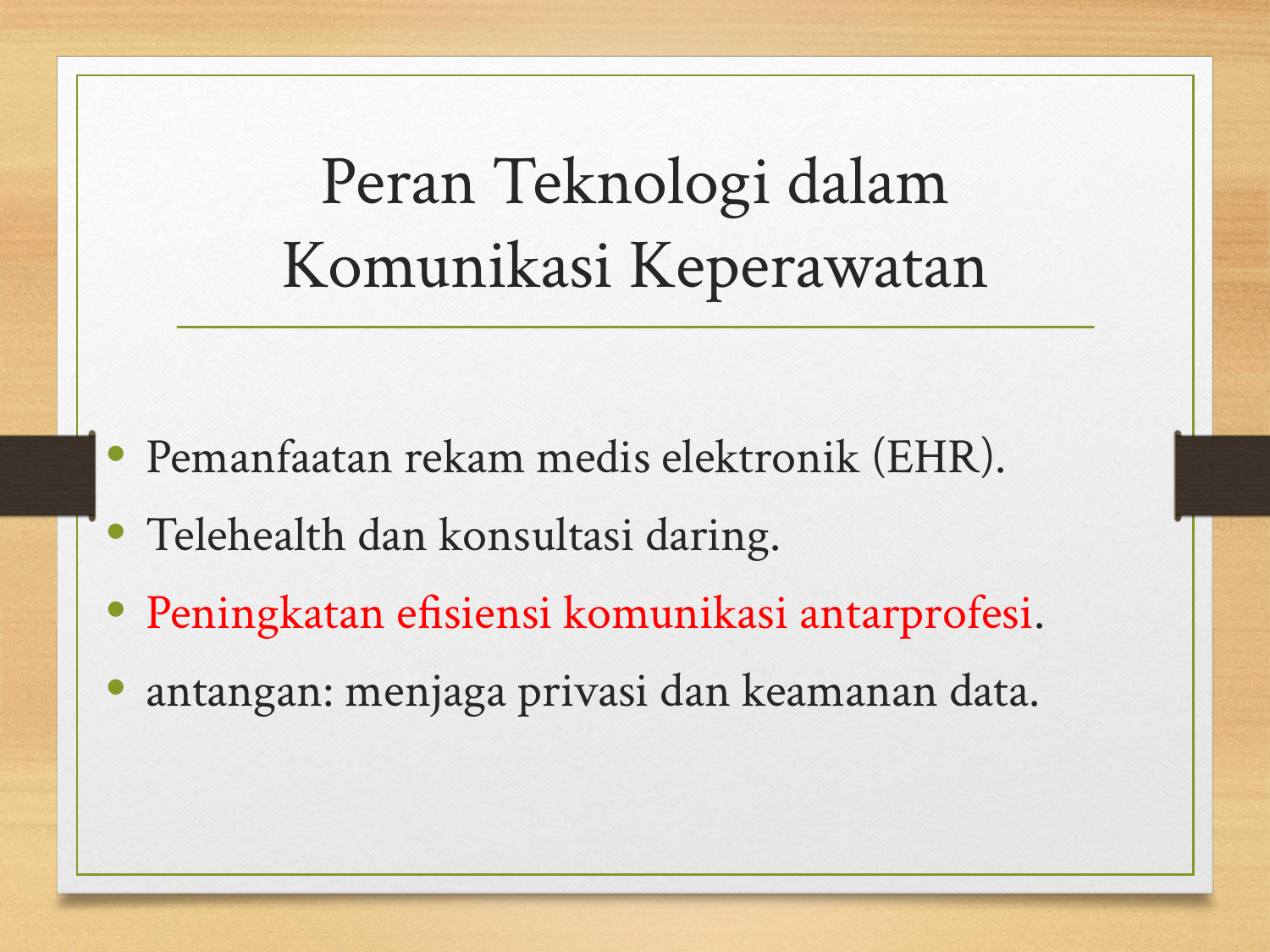

# Peran Teknologi dalam Komunikasi Keperawatan

Pemanfaatan rekam medis elektronik (EHR).
Telehealth dan konsultasi daring.
Peningkatan efisiensi komunikasi antarprofesi.
antangan: menjaga privasi dan keamanan data.